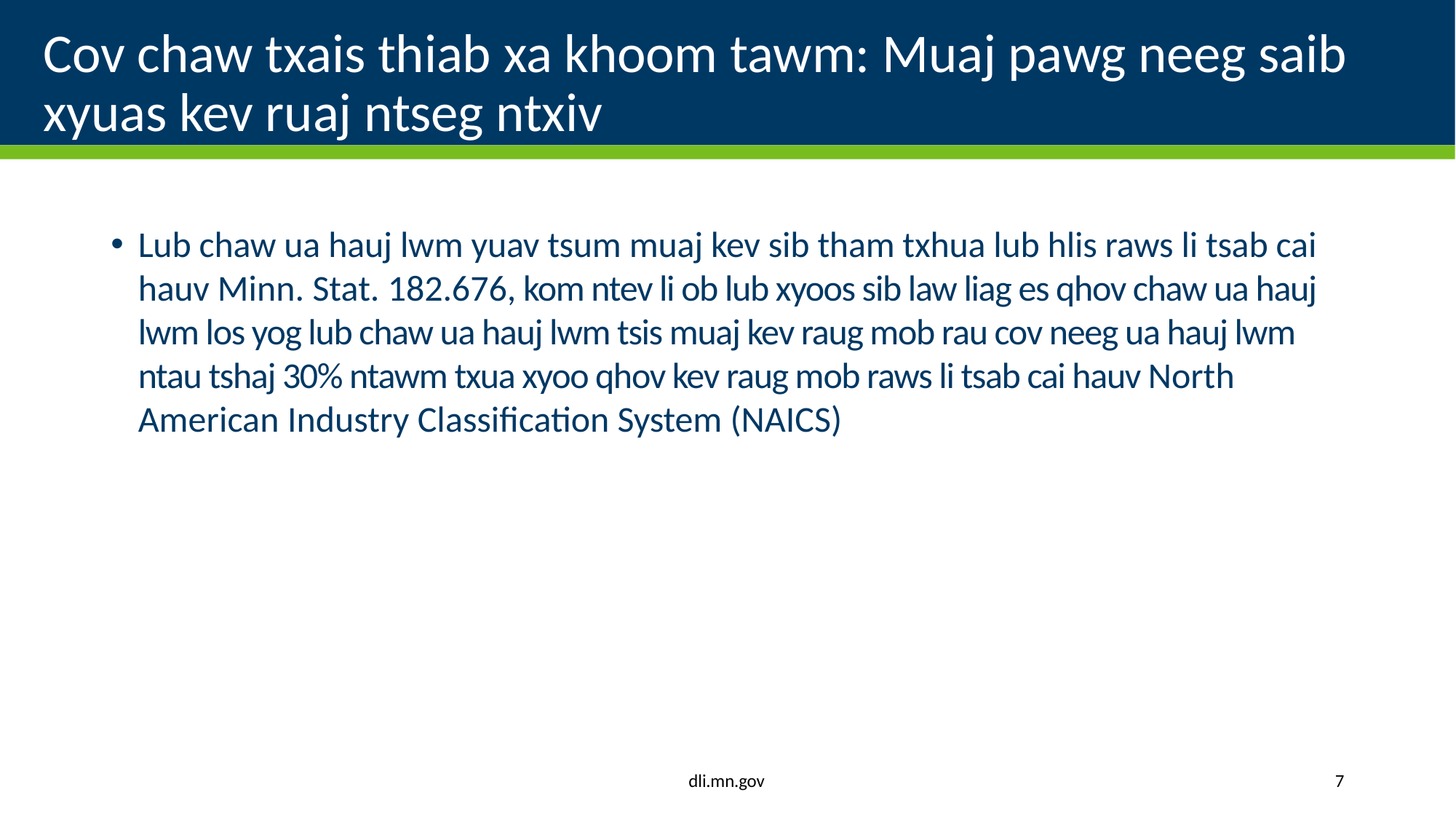

# Cov chaw txais thiab xa khoom tawm: Muaj pawg neeg saib xyuas kev ruaj ntseg ntxiv
Lub chaw ua hauj lwm yuav tsum muaj kev sib tham txhua lub hlis raws li tsab cai hauv Minn. Stat. 182.676, kom ntev li ob lub xyoos sib law liag es qhov chaw ua hauj lwm los yog lub chaw ua hauj lwm tsis muaj kev raug mob rau cov neeg ua hauj lwm ntau tshaj 30% ntawm txua xyoo qhov kev raug mob raws li tsab cai hauv North American Industry Classification System (NAICS)
dli.mn.gov
7